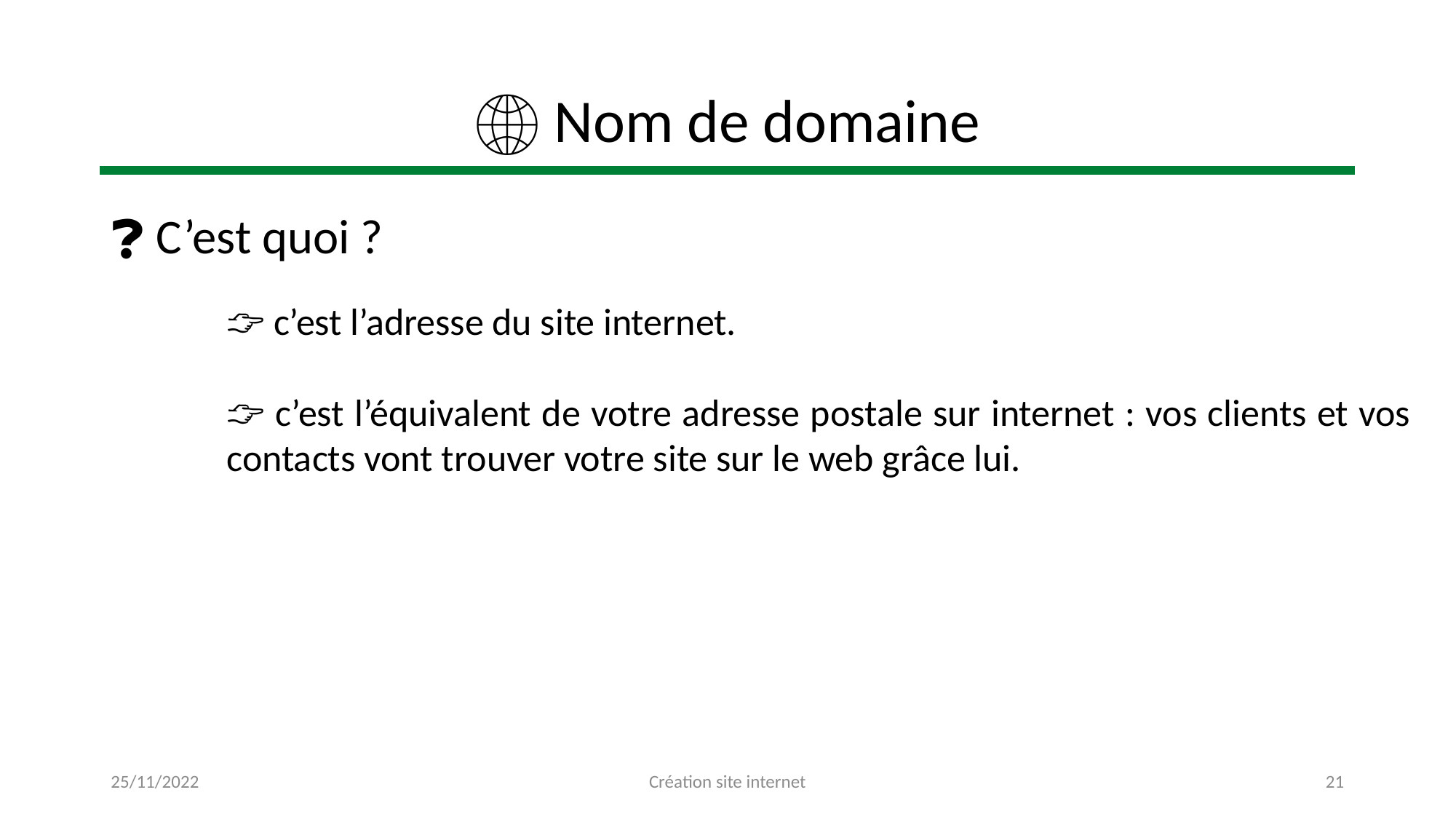

# 🌐 Nom de domaine
❓ C’est quoi ?

👉 c’est l’adresse du site internet.

👉 c’est l’équivalent de votre adresse postale sur internet : vos clients et vos contacts vont trouver votre site sur le web grâce lui.

25/11/2022
Création site internet
21